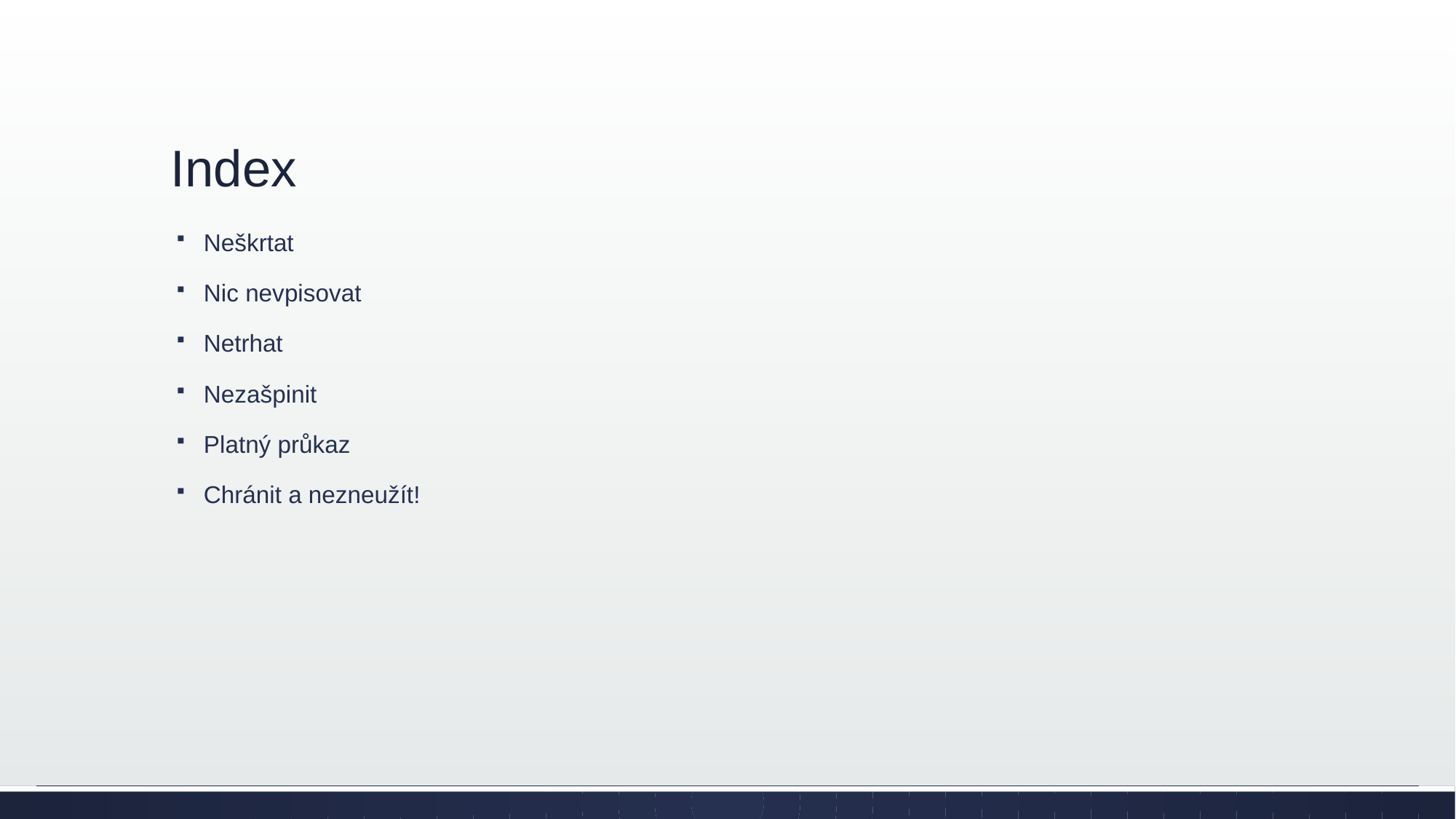

# Index
Neškrtat
Nic nevpisovat
Netrhat
Nezašpinit
Platný průkaz
Chránit a nezneužít!